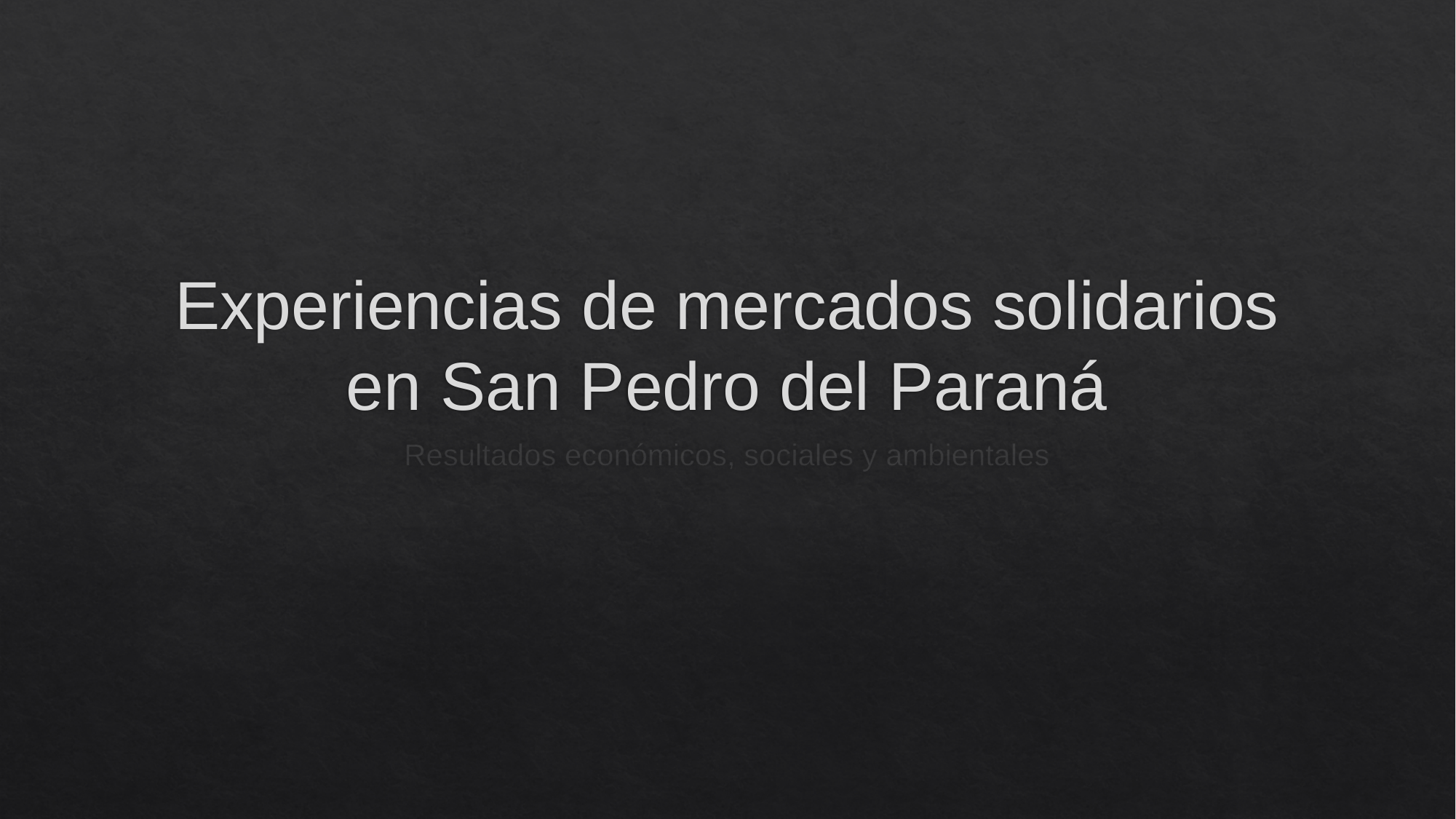

# Experiencias de mercados solidarios en San Pedro del Paraná
Resultados económicos, sociales y ambientales